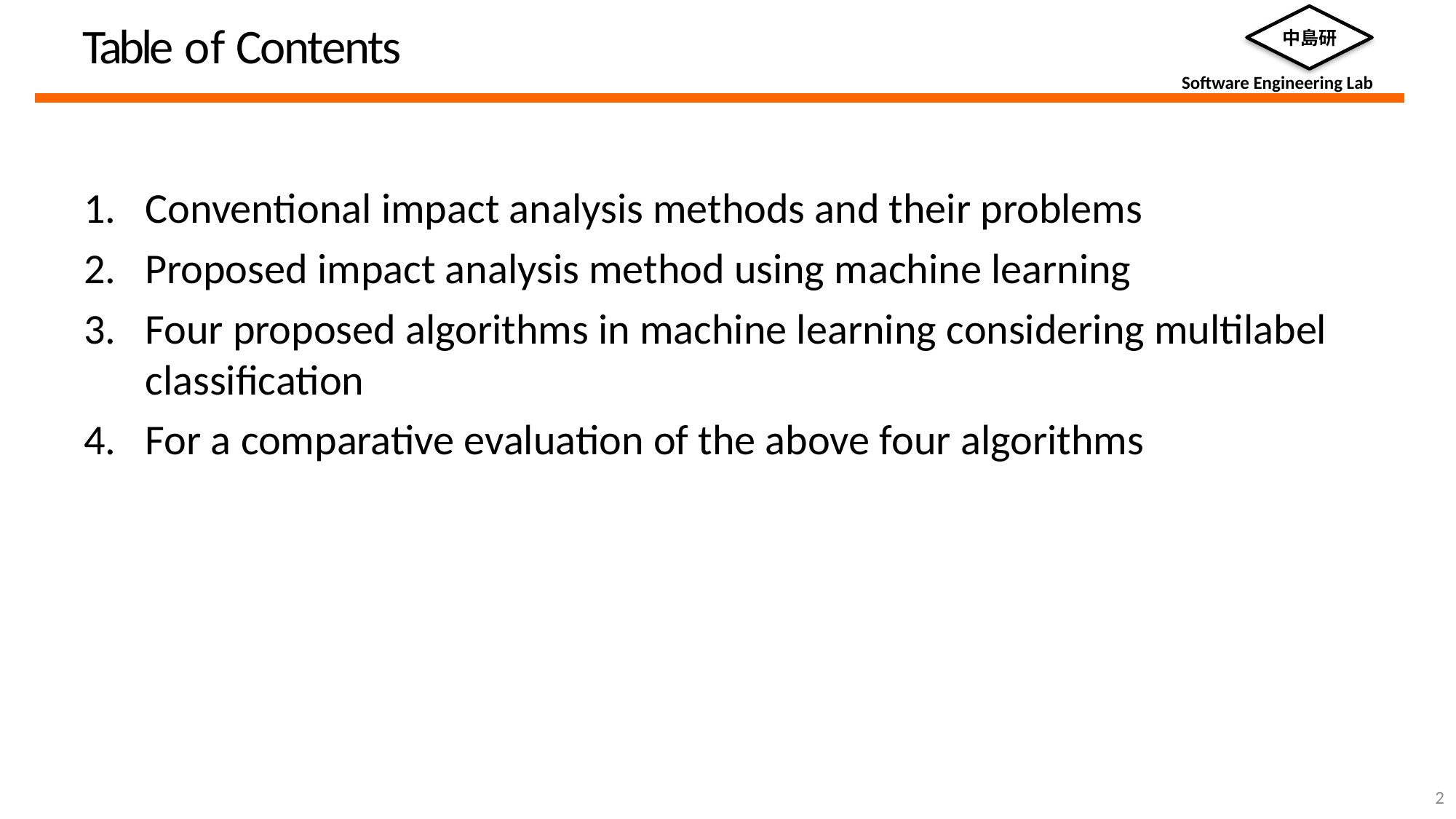

# Table of Contents

Conventional impact analysis methods and their problems
Proposed impact analysis method using machine learning
Four proposed algorithms in machine learning considering multilabel classification
For a comparative evaluation of the above four algorithms

2